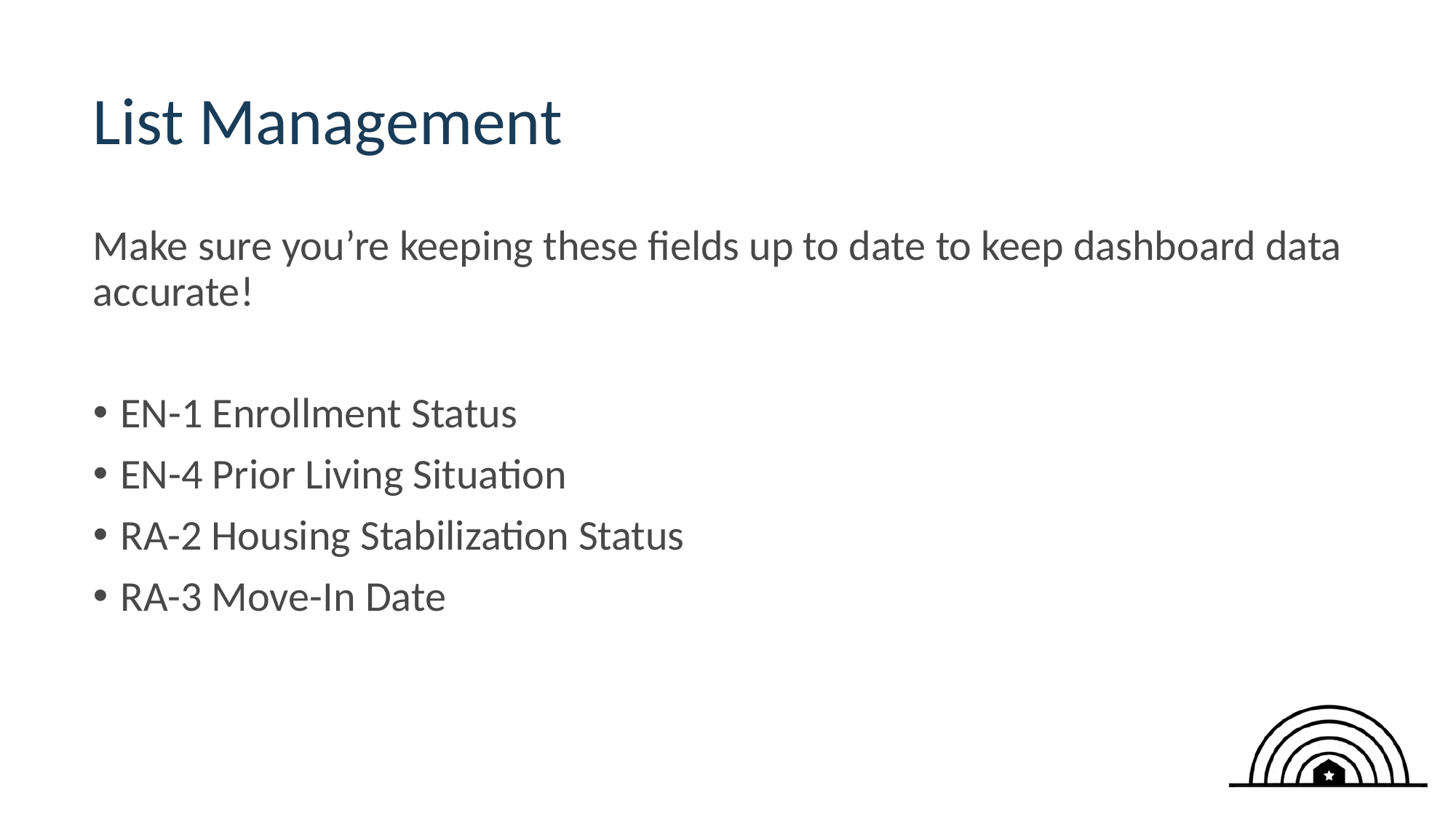

# List Management
Make sure you’re keeping these fields up to date to keep dashboard data accurate!

EN-1 Enrollment Status
EN-4 Prior Living Situation
RA-2 Housing Stabilization Status
RA-3 Move-In Date